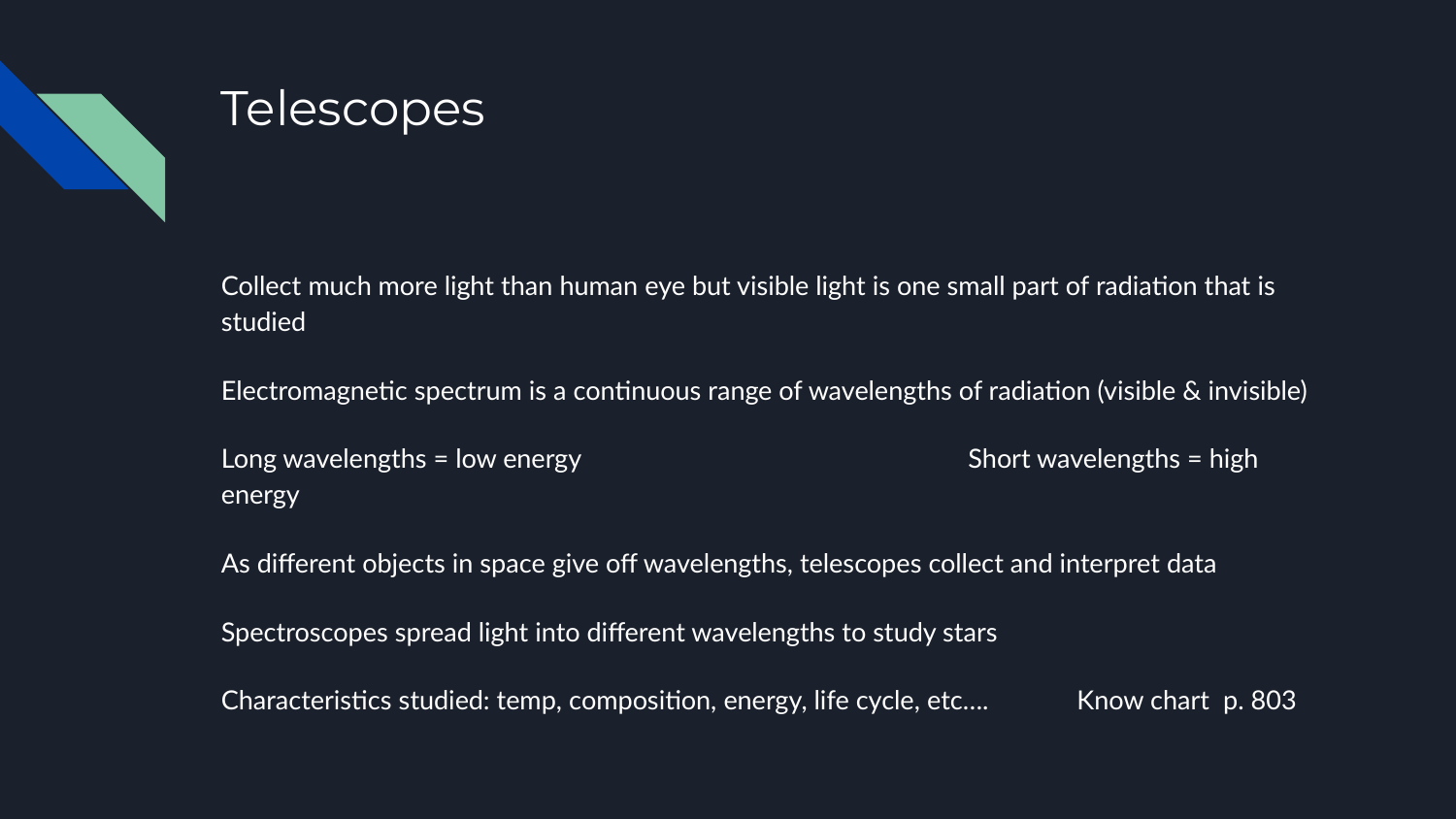

# Telescopes
Collect much more light than human eye but visible light is one small part of radiation that is studied
Electromagnetic spectrum is a continuous range of wavelengths of radiation (visible & invisible)
Long wavelengths = low energy                                                         Short wavelengths = high energy
As different objects in space give off wavelengths, telescopes collect and interpret data
Spectroscopes spread light into different wavelengths to study stars
Characteristics studied: temp, composition, energy, life cycle, etc….             Know chart  p. 803